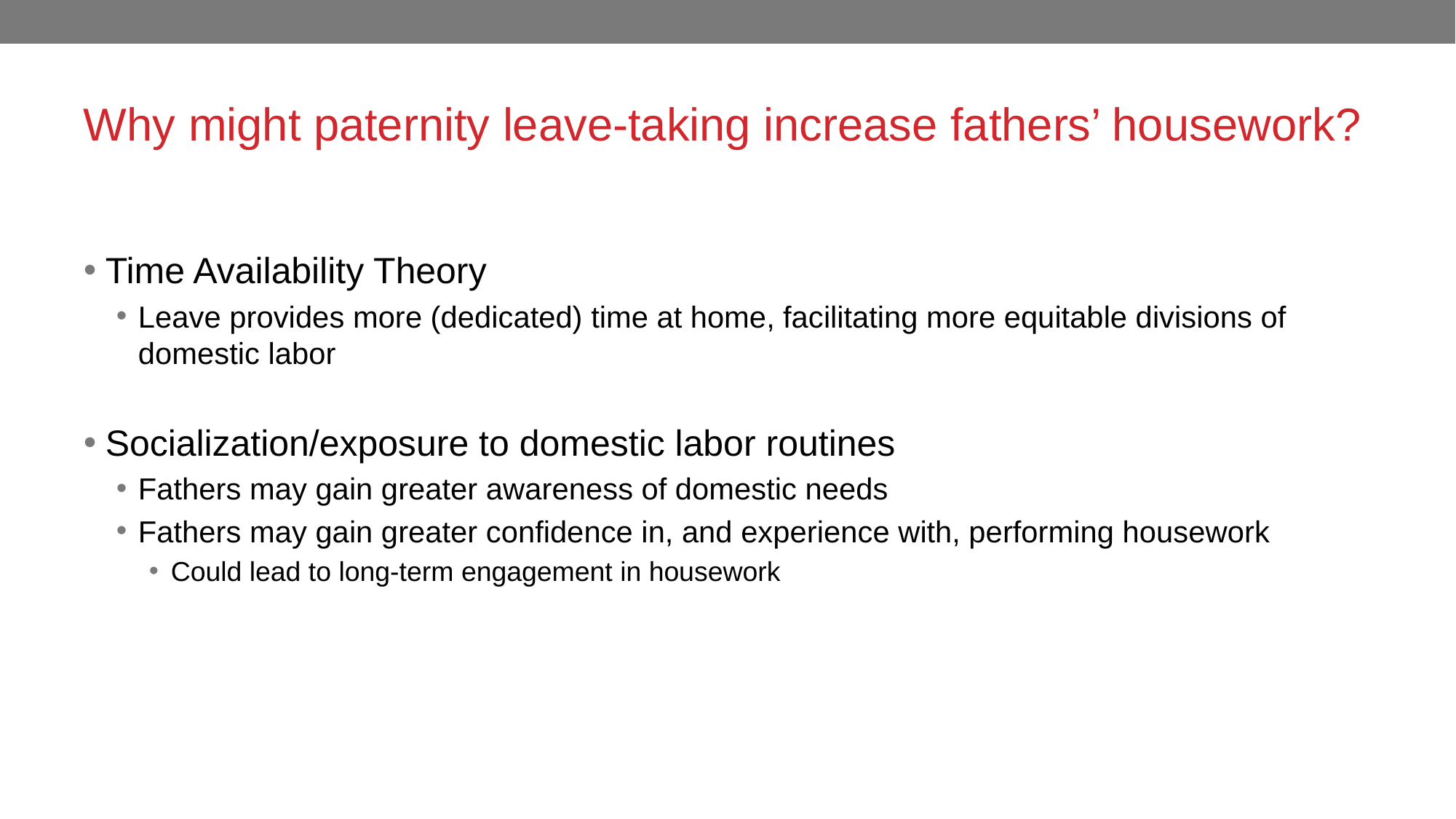

# Why might paternity leave-taking increase fathers’ housework?

Time Availability Theory
Leave provides more (dedicated) time at home, facilitating more equitable divisions of domestic labor

Socialization/exposure to domestic labor routines
Fathers may gain greater awareness of domestic needs
Fathers may gain greater confidence in, and experience with, performing housework
Could lead to long-term engagement in housework